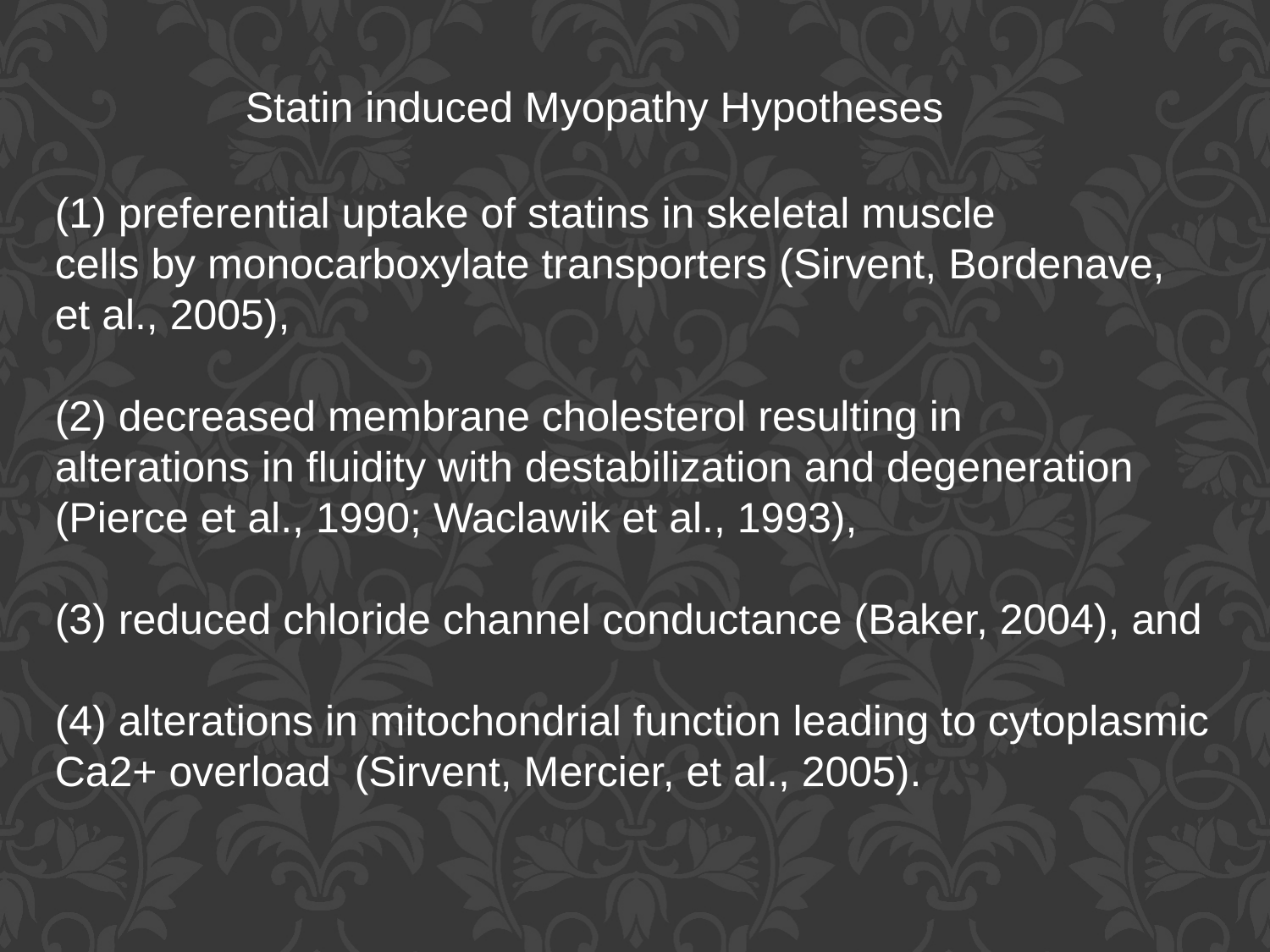

Statin induced Myopathy Hypotheses
(1) preferential uptake of statins in skeletal muscle
cells by monocarboxylate transporters (Sirvent, Bordenave,
et al., 2005),

(2) decreased membrane cholesterol resulting in
alterations in fluidity with destabilization and degeneration
(Pierce et al., 1990; Waclawik et al., 1993),

(3) reduced chloride channel conductance (Baker, 2004), and

(4) alterations in mitochondrial function leading to cytoplasmic Ca2+ overload  (Sirvent, Mercier, et al., 2005).